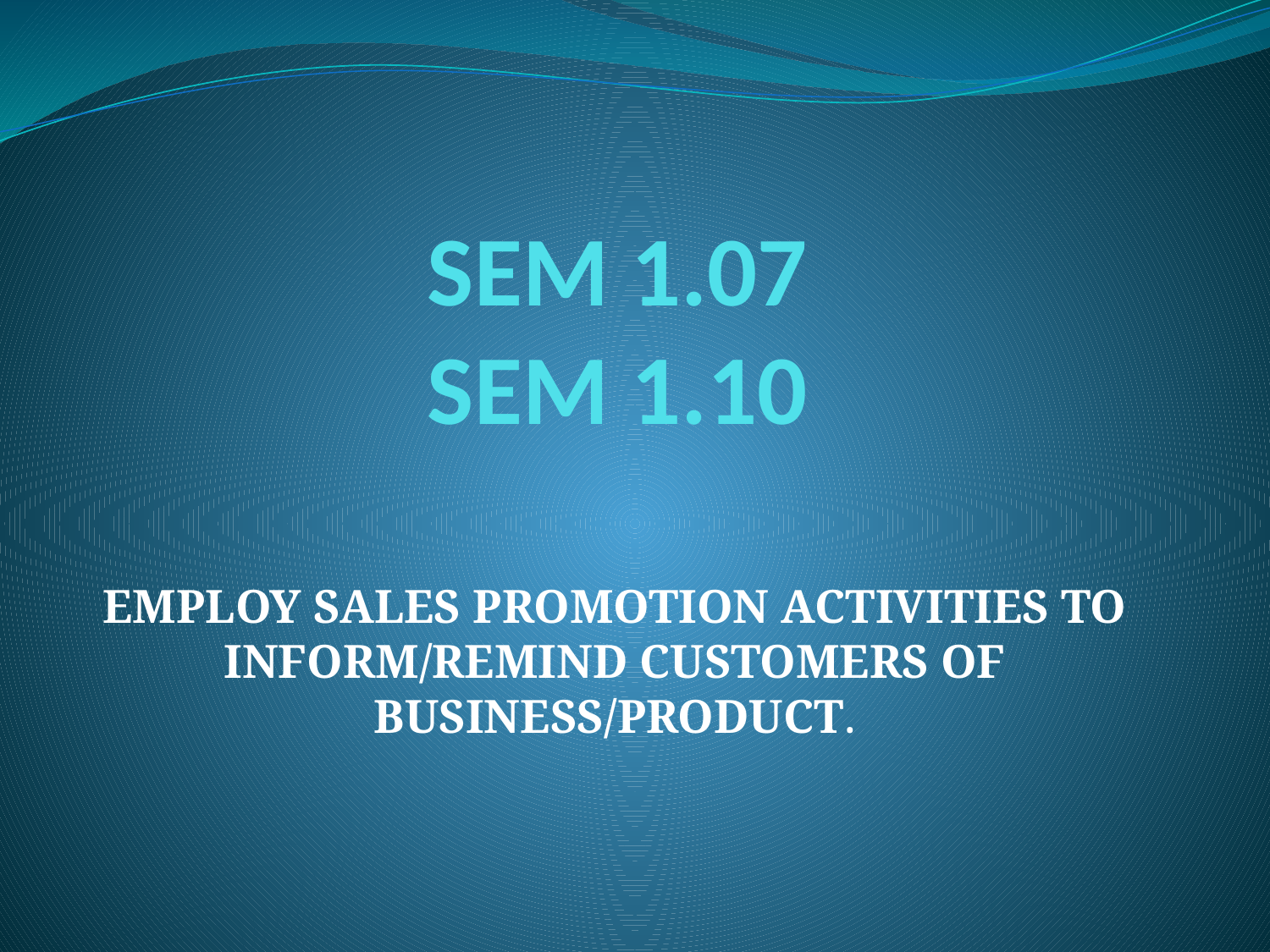

# SEM 1.07 SEM 1.10
EMPLOY SALES PROMOTION ACTIVITIES TO INFORM/REMIND CUSTOMERS OF BUSINESS/PRODUCT.